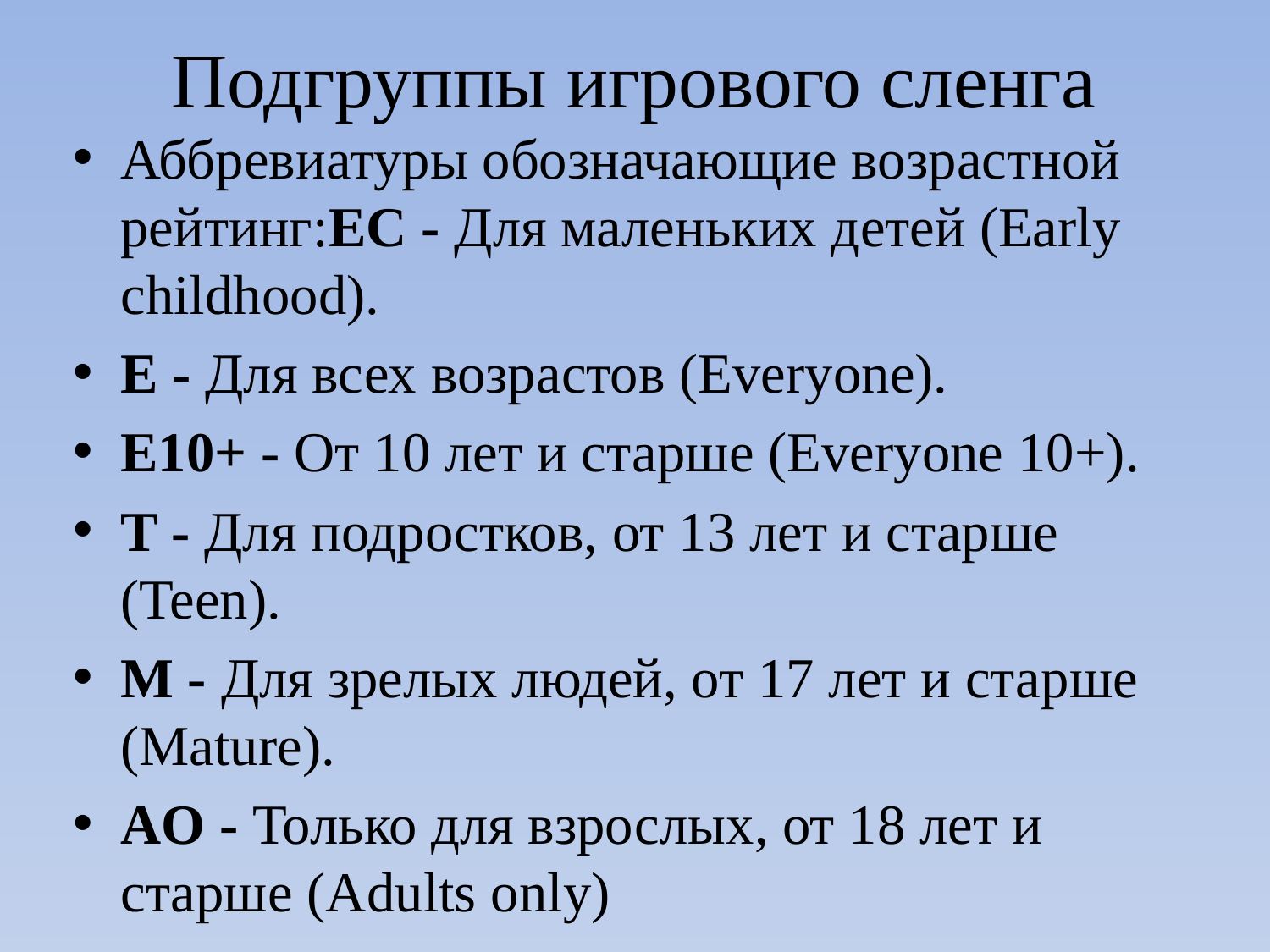

# Подгруппы игрового сленга
Аббревиатуры обозначающие возрастной рейтинг:EC - Для маленьких детей (Early childhood).
E - Для всех возрастов (Everyone).
E10+ - От 10 лет и старше (Everyone 10+).
T - Для подростков, от 13 лет и старше (Teen).
M - Для зрелых людей, от 17 лет и старше (Mature).
AO - Только для взрослых, от 18 лет и старше (Adults only)